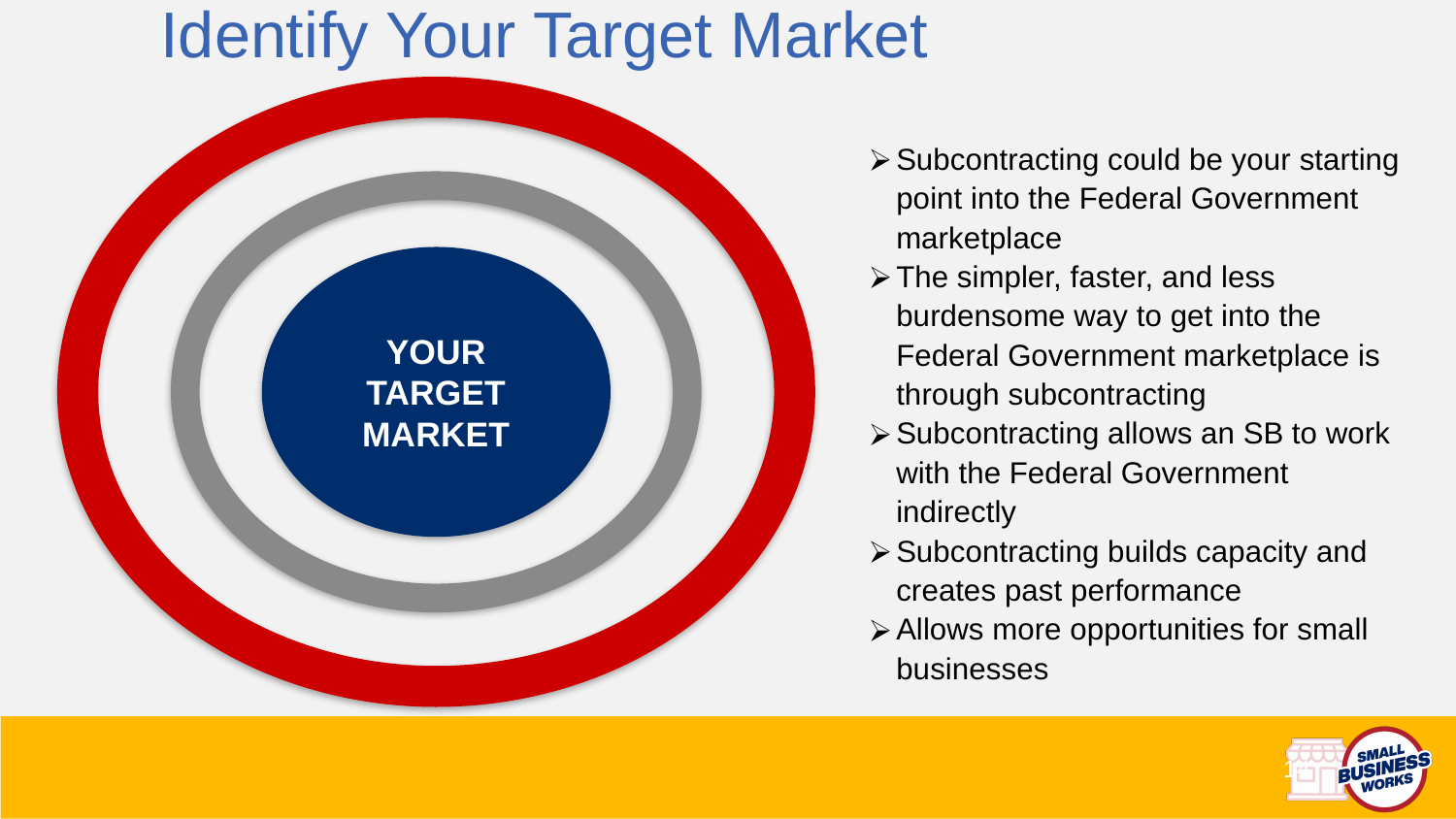

Identify Your Target Market

Subcontracting could be your starting point into the Federal Government marketplace
The simpler, faster, and less burdensome way to get into the Federal Government marketplace is through subcontracting
Subcontracting allows an SB to work with the Federal Government indirectly
Subcontracting builds capacity and creates past performance
Allows more opportunities for small businesses

YOUR TARGET MARKET
14
14